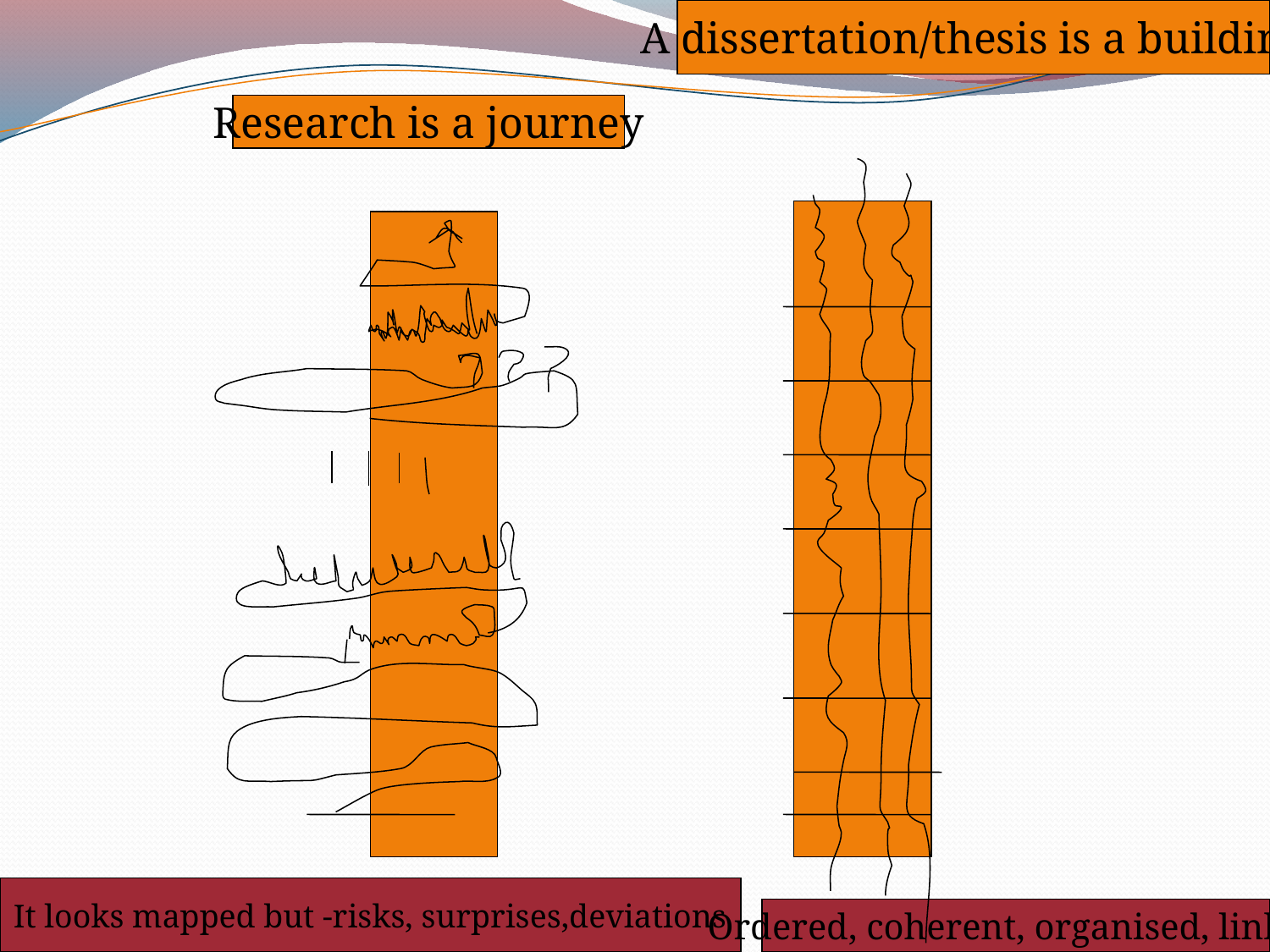

A dissertation/thesis is a building
Research is a journey

It looks mapped but -risks, surprises,deviations
46
Ordered, coherent, organised, linked